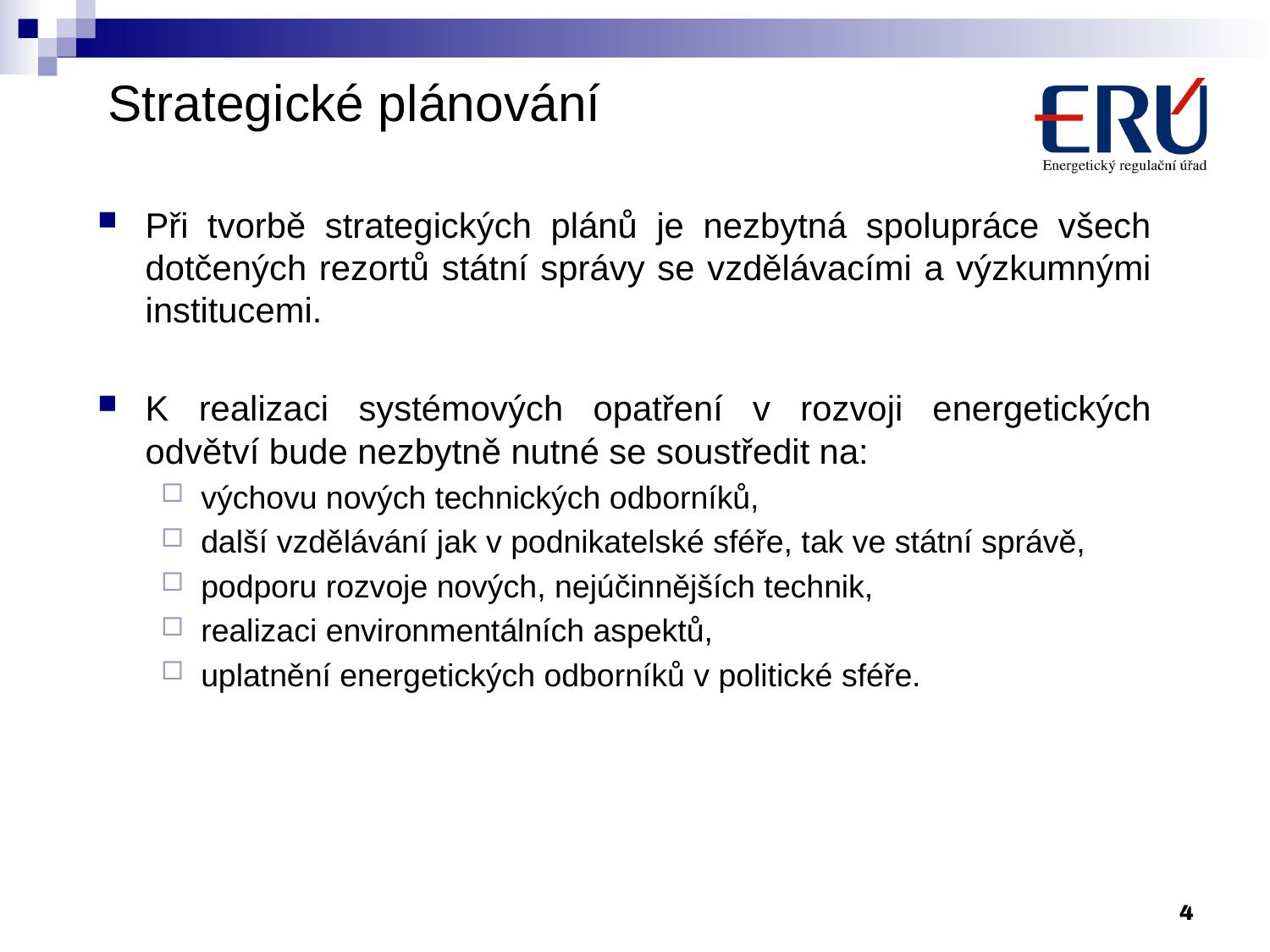

# Strategické plánování
Při tvorbě strategických plánů je nezbytná spolupráce všech dotčených rezortů státní správy se vzdělávacími a výzkumnými institucemi.

K realizaci systémových opatření v rozvoji energetických odvětví bude nezbytně nutné se soustředit na:
výchovu nových technických odborníků,
další vzdělávání jak v podnikatelské sféře, tak ve státní správě,
podporu rozvoje nových, nejúčinnějších technik,
realizaci environmentálních aspektů,
uplatnění energetických odborníků v politické sféře.

4